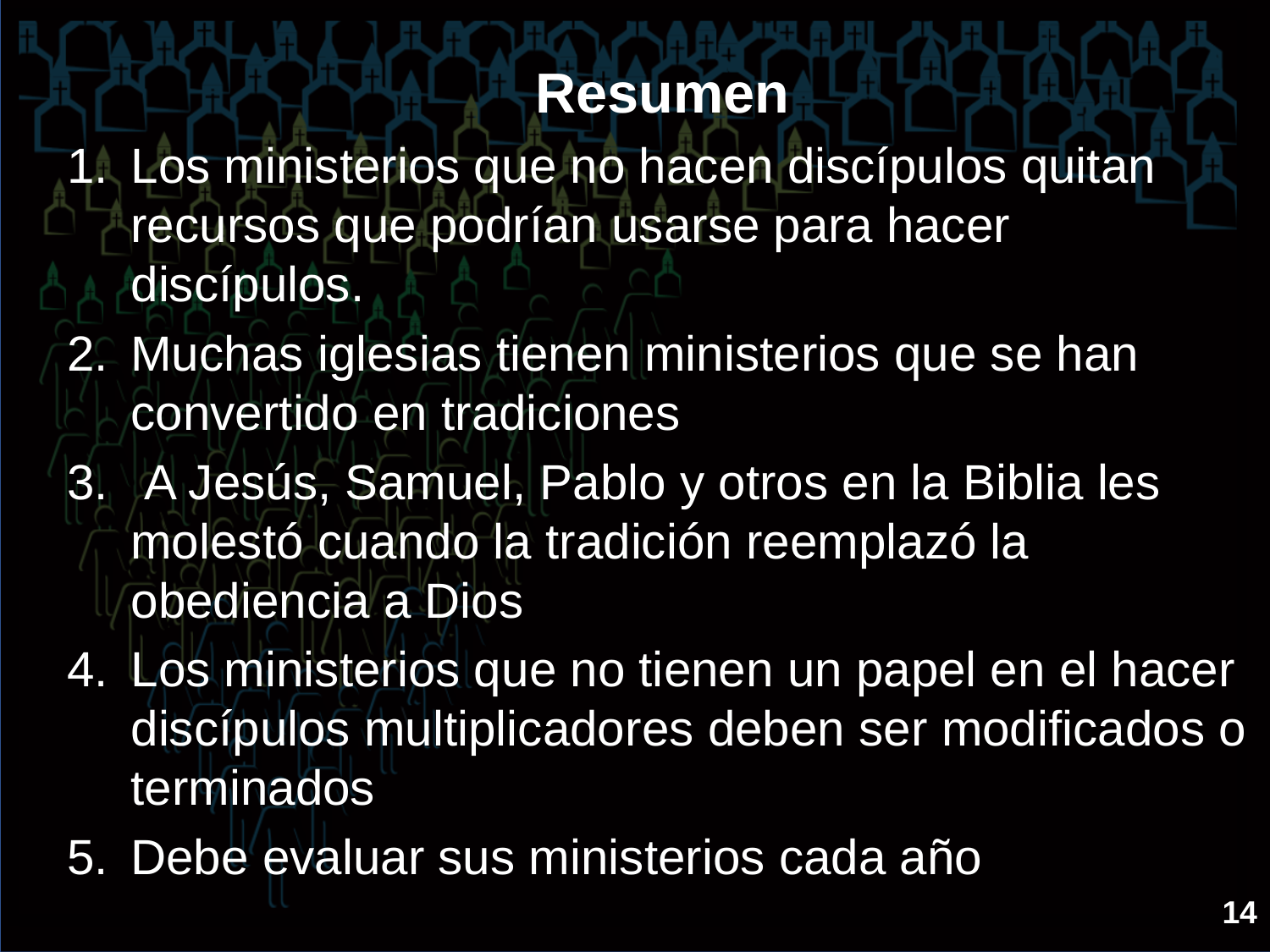

Resumen
Los ministerios que no hacen discípulos quitan recursos que podrían usarse para hacer discípulos.
Muchas iglesias tienen ministerios que se han convertido en tradiciones
 A Jesús, Samuel, Pablo y otros en la Biblia les molestó cuando la tradición reemplazó la obediencia a Dios
Los ministerios que no tienen un papel en el hacer discípulos multiplicadores deben ser modificados o terminados
Debe evaluar sus ministerios cada año
14